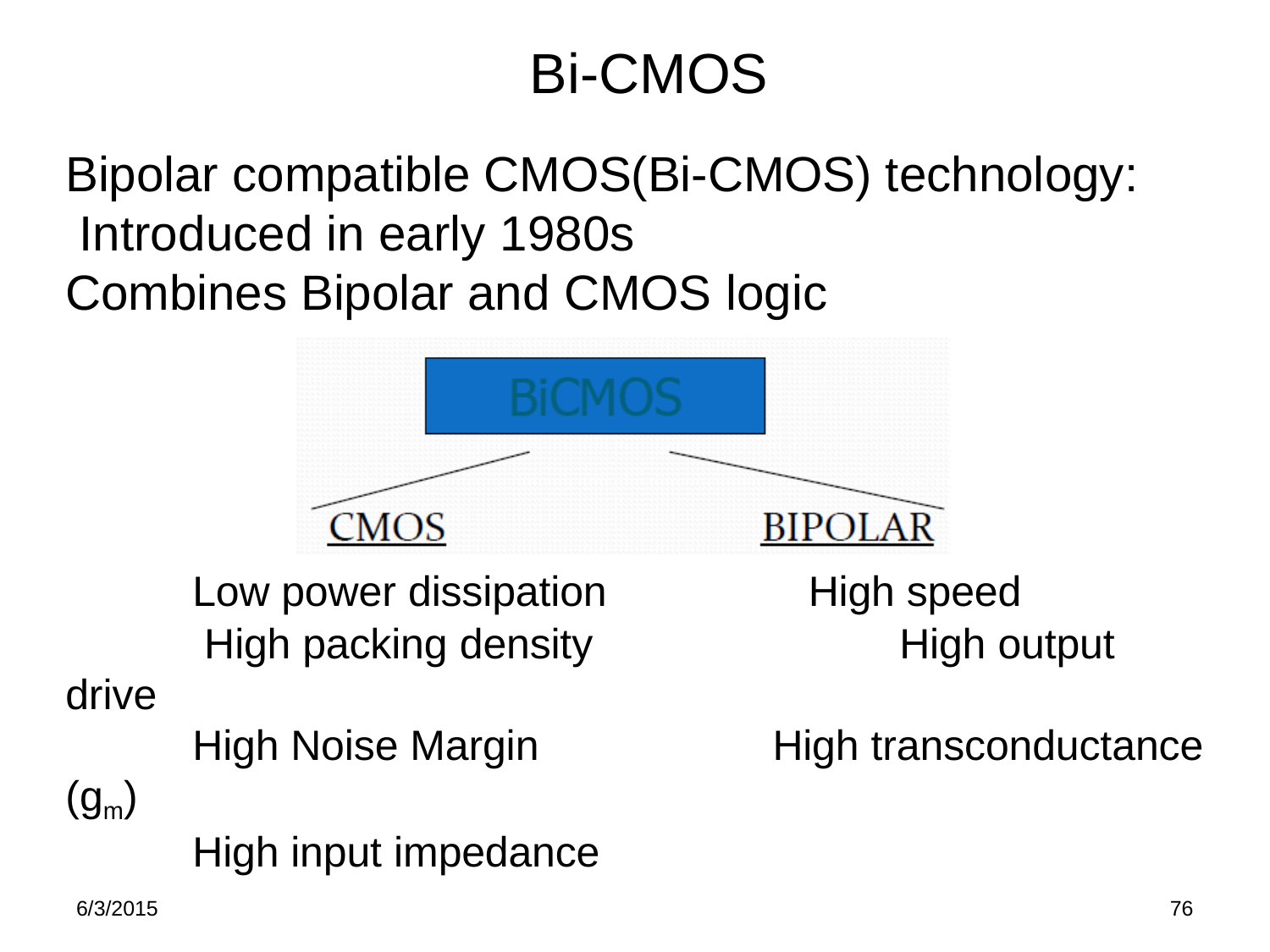

# Bi-CMOS
Bipolar compatible CMOS(Bi-CMOS) technology:  Introduced in early 1980s
Combines Bipolar and CMOS logic

Low power dissipation  High packing density
High speed
High output
drive
High Noise Margin
High transconductance
(gm)
High input impedance
76
6/3/2015